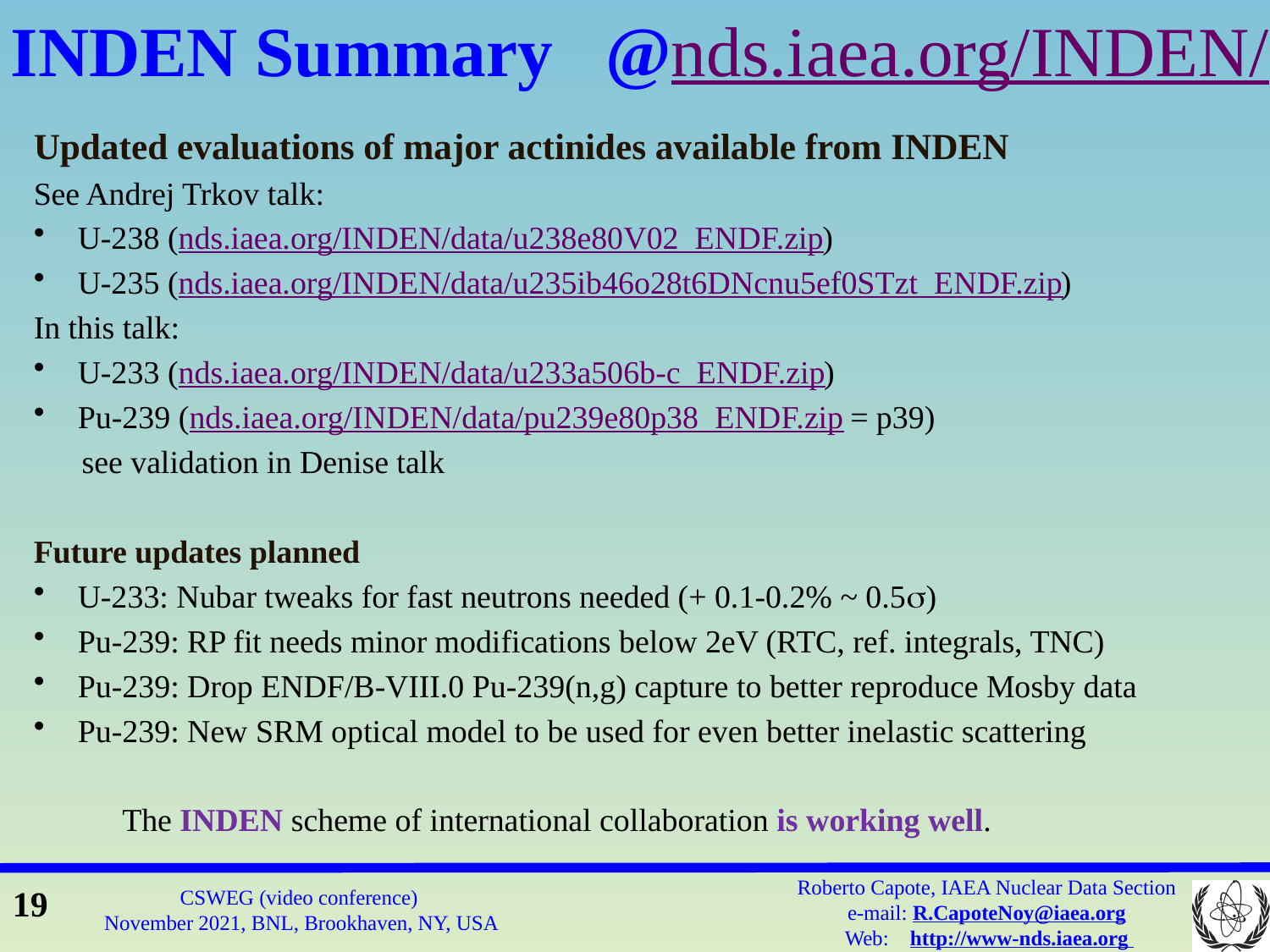

# INDEN Summary   @nds.iaea.org/INDEN/
Updated evaluations of major actinides available from INDEN
See Andrej Trkov talk:
U-238 (nds.iaea.org/INDEN/data/u238e80V02_ENDF.zip)
U-235 (nds.iaea.org/INDEN/data/u235ib46o28t6DNcnu5ef0STzt_ENDF.zip)
In this talk:
U-233 (nds.iaea.org/INDEN/data/u233a506b-c_ENDF.zip)
Pu-239 (nds.iaea.org/INDEN/data/pu239e80p38_ENDF.zip = p39)
      see validation in Denise talk

Future updates planned
U-233: Nubar tweaks for fast neutrons needed (+ 0.1-0.2% ~ 0.5σ)
Pu-239: RP fit needs minor modifications below 2eV (RTC, ref. integrals, TNC)
Pu-239: Drop ENDF/B-VIII.0 Pu-239(n,g) capture to better reproduce Mosby data
Pu-239: New SRM optical model to be used for even better inelastic scattering

           The INDEN scheme of international collaboration is working well.